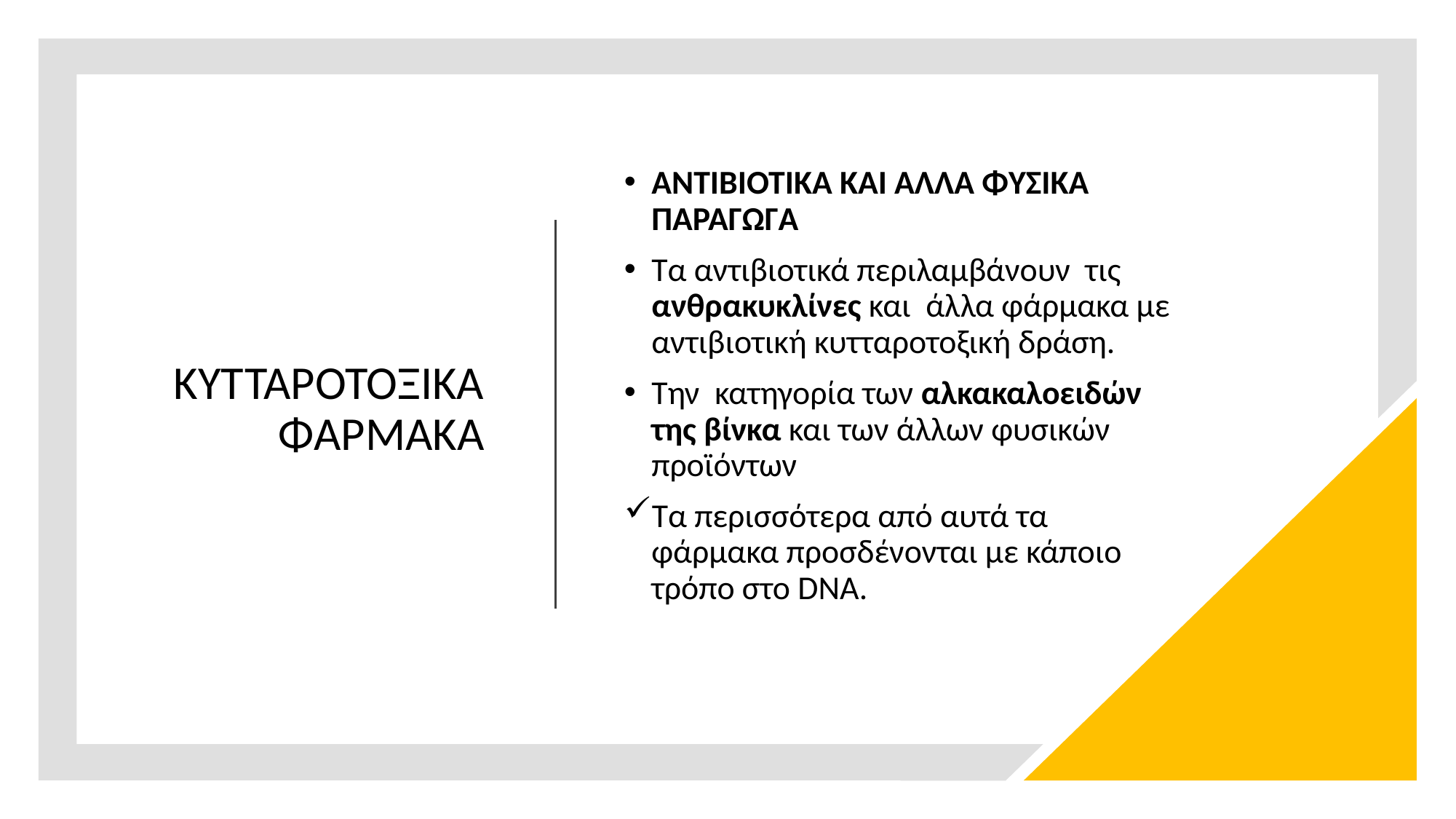

# ΚΥΤΤΑΡΟΤΟΞΙΚΑ ΦΑΡΜΑΚΑ
ΑΝΤΙΒΙΟΤΙΚΑ ΚΑΙ ΑΛΛΑ ΦΥΣΙΚΑ ΠΑΡΑΓΩΓΑ
Τα αντιβιοτικά περιλαμβάνουν  τις ανθρακυκλίνες και  άλλα φάρμακα με αντιβιοτική κυτταροτοξική δράση.
Την  κατηγορία των αλκακαλοειδών της βίνκα και των άλλων φυσικών προϊόντων
Τα περισσότερα από αυτά τα φάρμακα προσδένονται με κάποιο τρόπο στο DNA.